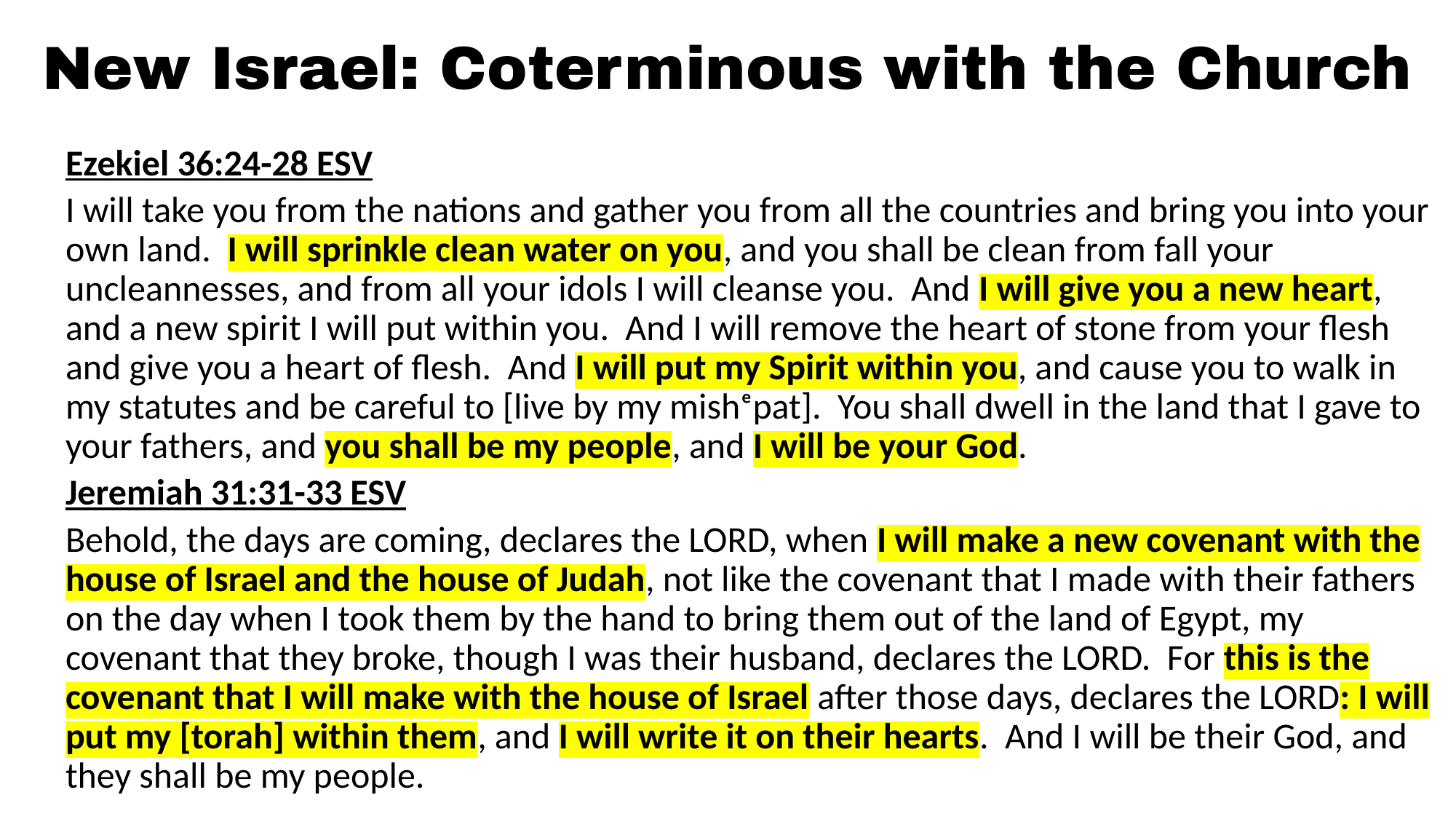

# New Israel: Coterminous with the Church
Ezekiel 36:24-28 ESV
I will take you from the nations and gather you from all the countries and bring you into your own land.  I will sprinkle clean water on you, and you shall be clean from fall your uncleannesses, and from all your idols I will cleanse you.  And I will give you a new heart, and a new spirit I will put within you.  And I will remove the heart of stone from your flesh and give you a heart of flesh.  And I will put my Spirit within you, and cause you to walk in my statutes and be careful to [live by my mishᵉpat].  You shall dwell in the land that I gave to your fathers, and you shall be my people, and I will be your God.
Jeremiah 31:31-33 ESV
Behold, the days are coming, declares the LORD, when I will make a new covenant with the house of Israel and the house of Judah, not like the covenant that I made with their fathers on the day when I took them by the hand to bring them out of the land of Egypt, my covenant that they broke, though I was their husband, declares the LORD.  For this is the covenant that I will make with the house of Israel after those days, declares the LORD: I will put my [torah] within them, and I will write it on their hearts.  And I will be their God, and they shall be my people.